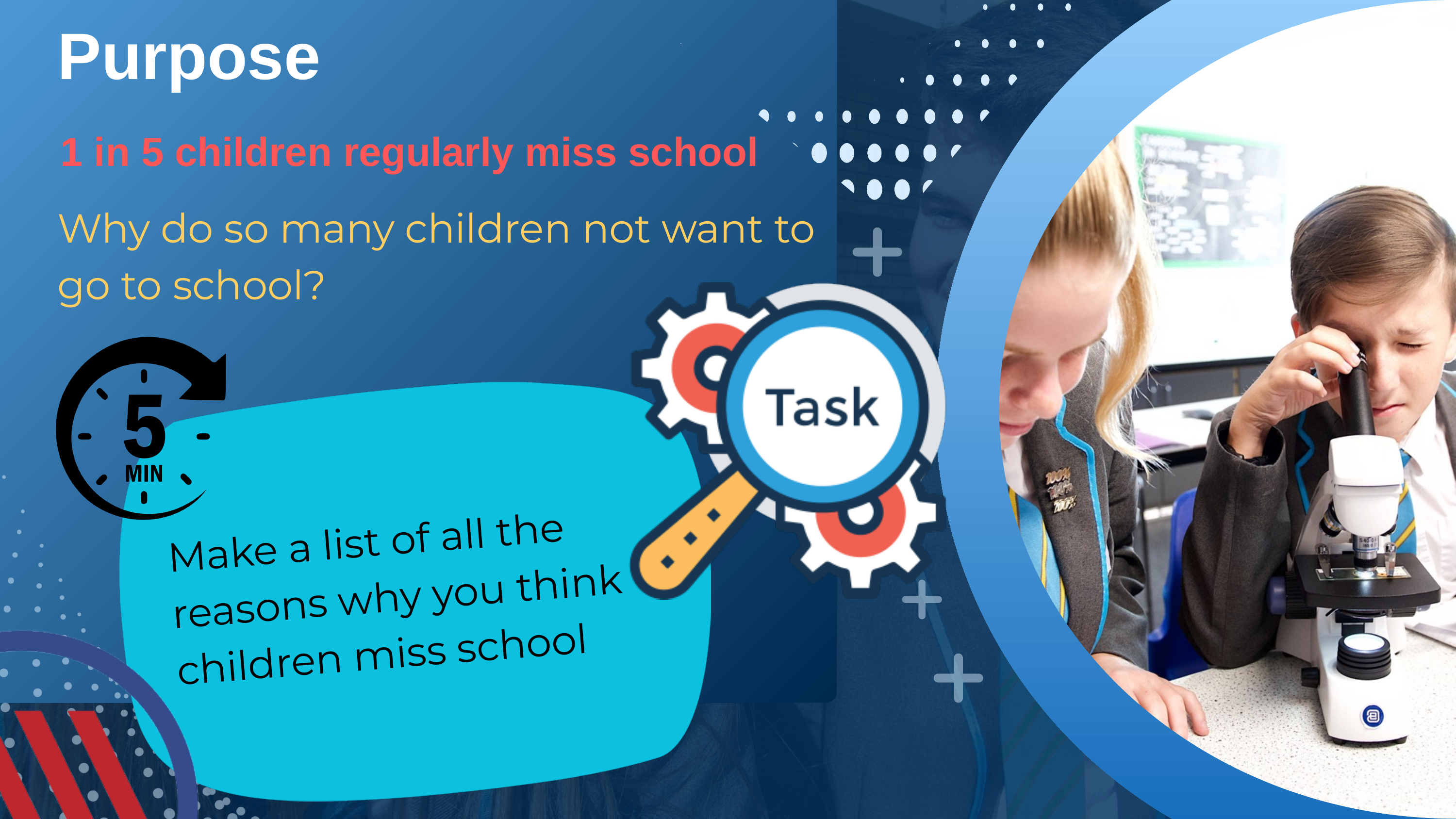

Purpose
1 in 5 children regularly miss school
Why do so many children not want to go to school?

Make a list of all the reasons why you think children miss school